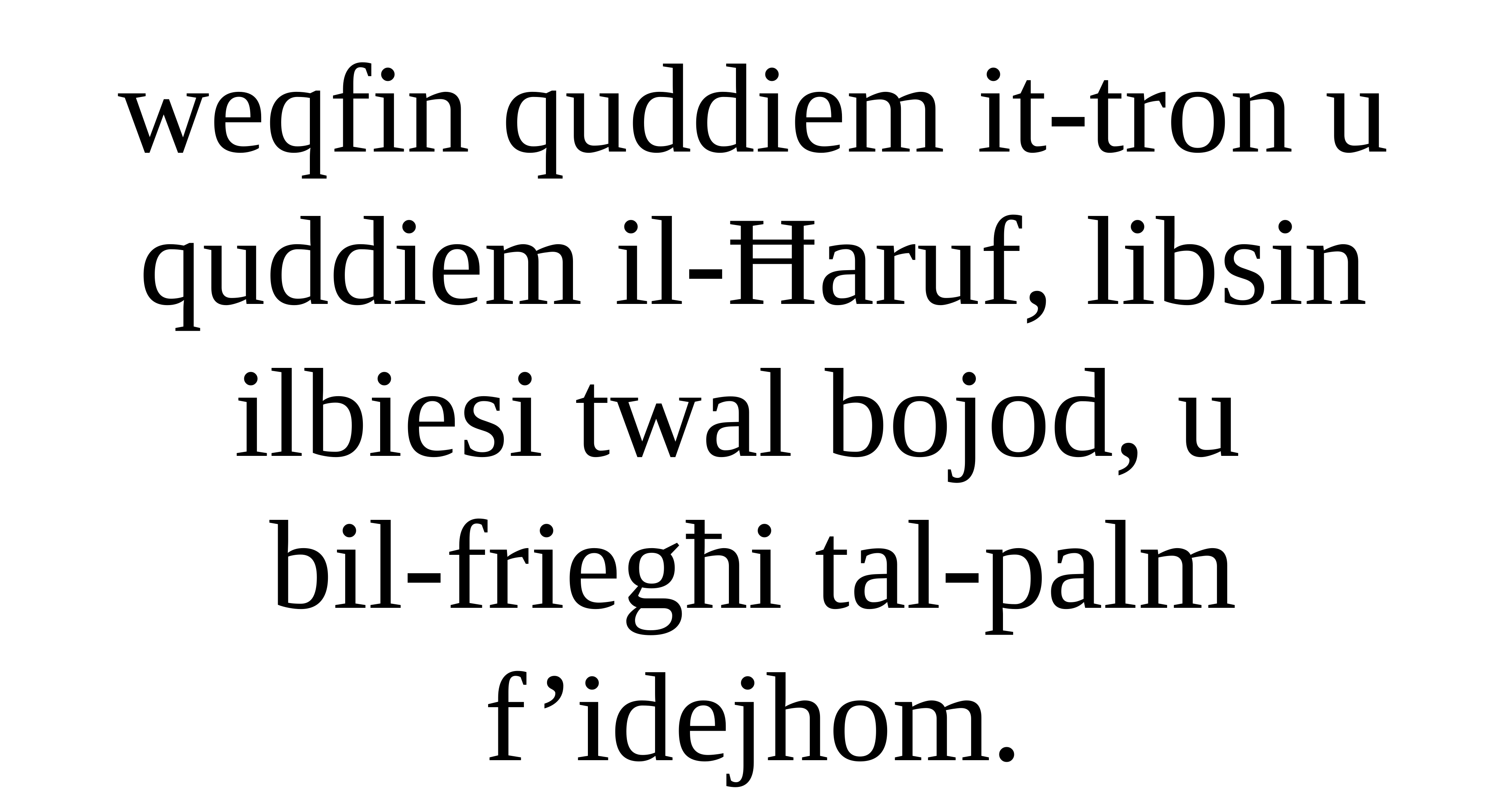

weqfin quddiem it-tron u quddiem il-Ħaruf, libsin ilbiesi twal bojod, u
bil-friegħi tal-palm f’idejhom.